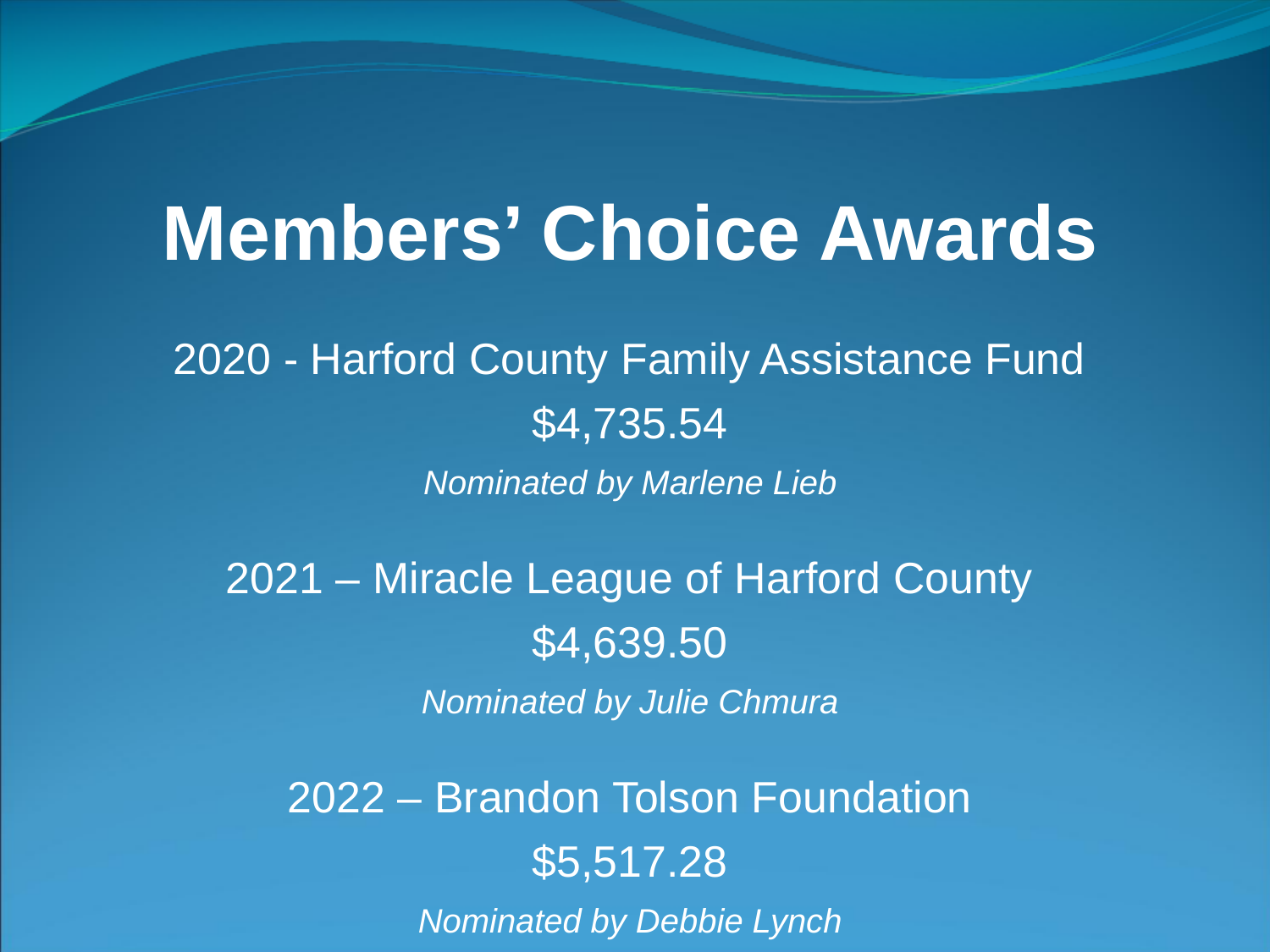

# Members’ Choice Awards
2020 - Harford County Family Assistance Fund
$4,735.54
Nominated by Marlene Lieb
2021 – Miracle League of Harford County
$4,639.50
Nominated by Julie Chmura
2022 – Brandon Tolson Foundation
$5,517.28
Nominated by Debbie Lynch